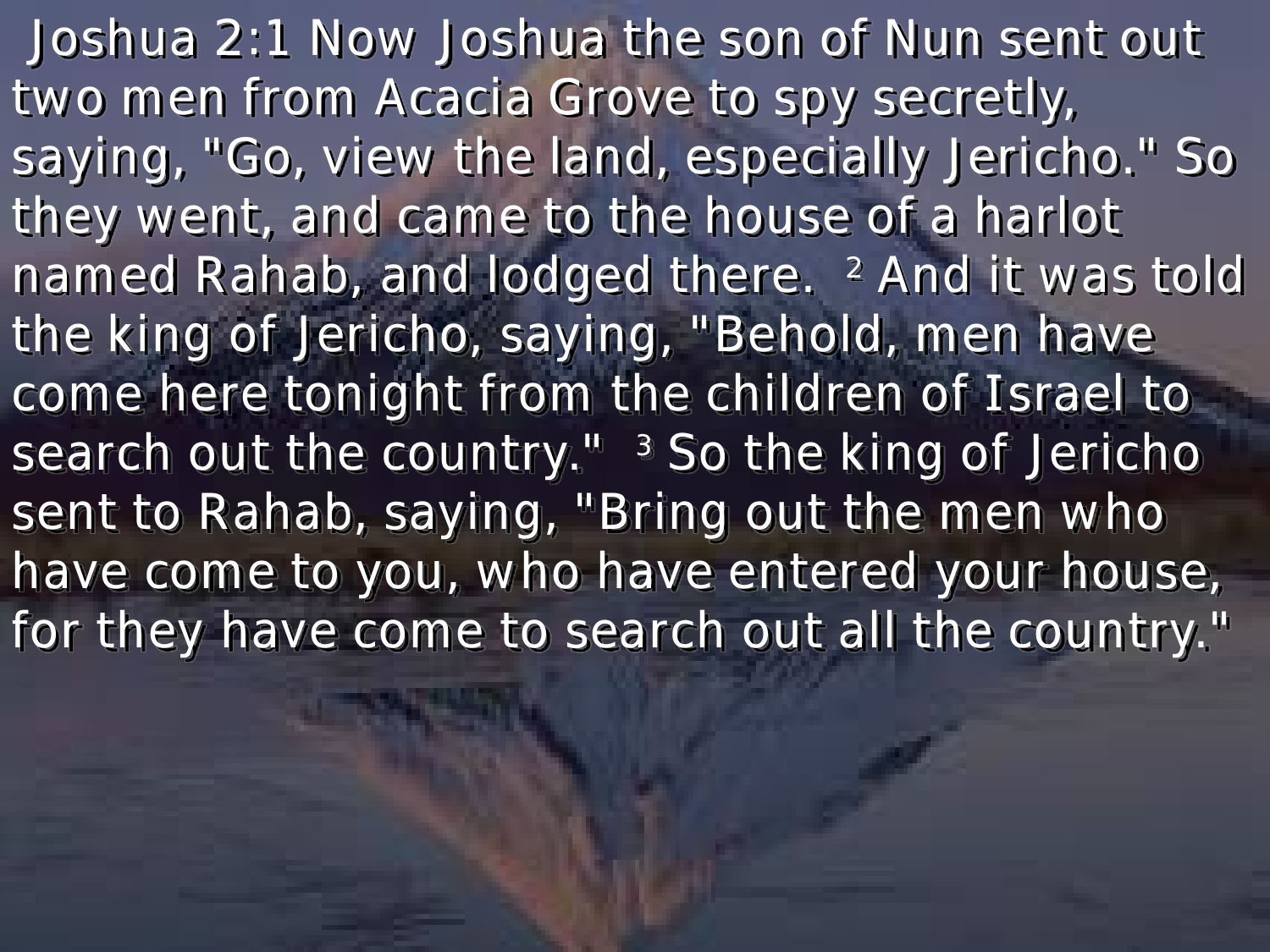

Joshua 2:1 Now Joshua the son of Nun sent out two men from Acacia Grove to spy secretly, saying, "Go, view the land, especially Jericho." So they went, and came to the house of a harlot named Rahab, and lodged there.  2 And it was told the king of Jericho, saying, "Behold, men have come here tonight from the children of Israel to search out the country."  3 So the king of Jericho sent to Rahab, saying, "Bring out the men who have come to you, who have entered your house, for they have come to search out all the country."